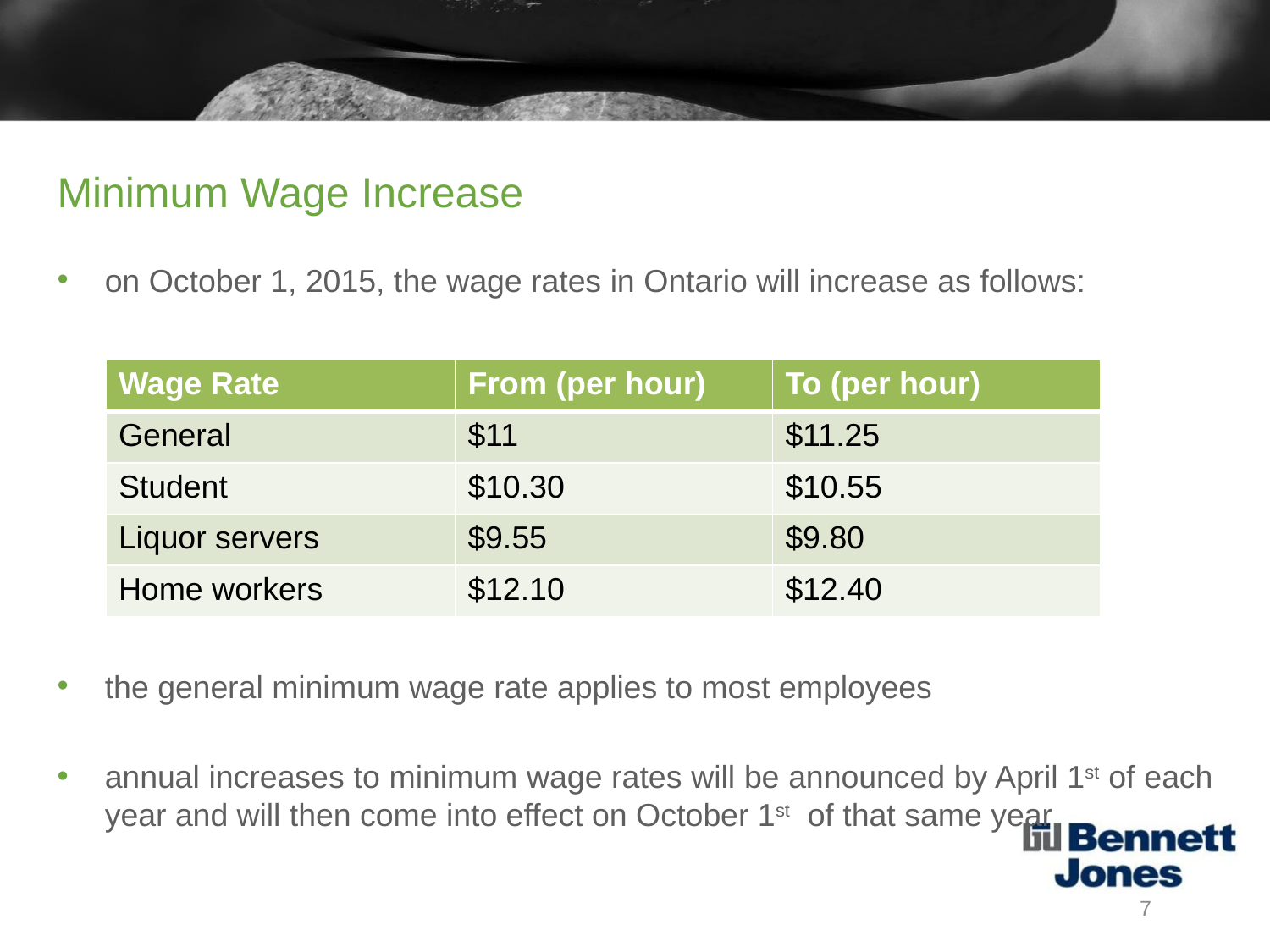

# Minimum Wage Increase
on October 1, 2015, the wage rates in Ontario will increase as follows:

the general minimum wage rate applies to most employees

annual increases to minimum wage rates will be announced by April 1st of each year and will then come into effect on October 1st  of that same year

| Wage Rate | From (per hour) | To (per hour) |
| --- | --- | --- |
| General | $11 | $11.25 |
| Student | $10.30 | $10.55 |
| Liquor servers | $9.55 | $9.80 |
| Home workers | $12.10 | $12.40 |
7